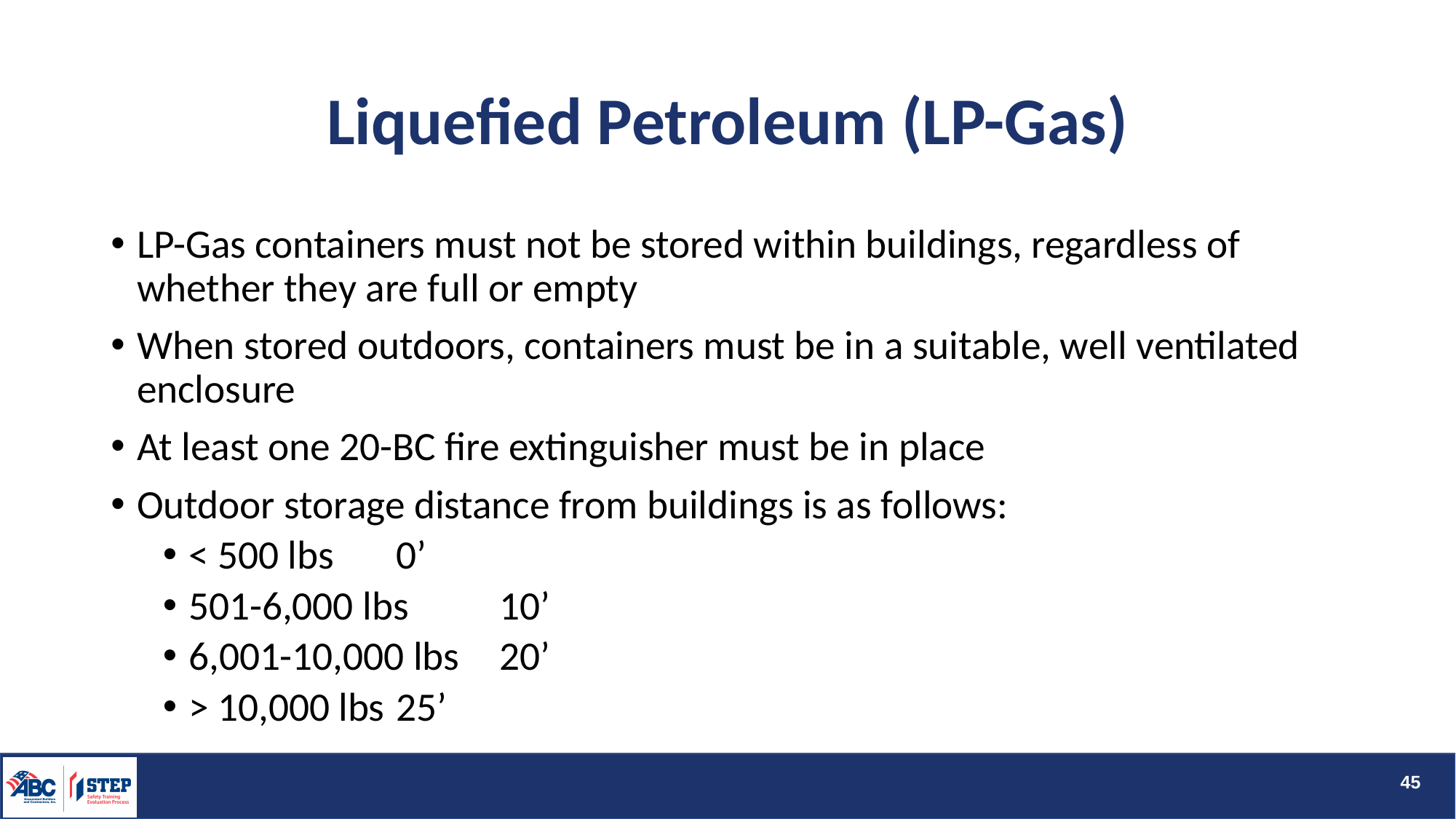

# Liquefied Petroleum (LP-Gas)
LP-Gas containers must not be stored within buildings, regardless of whether they are full or empty
When stored outdoors, containers must be in a suitable, well ventilated enclosure
At least one 20-BC fire extinguisher must be in place
Outdoor storage distance from buildings is as follows:
< 500 lbs		0’
501-6,000 lbs		10’
6,001-10,000 lbs	20’
> 10,000 lbs		25’

45